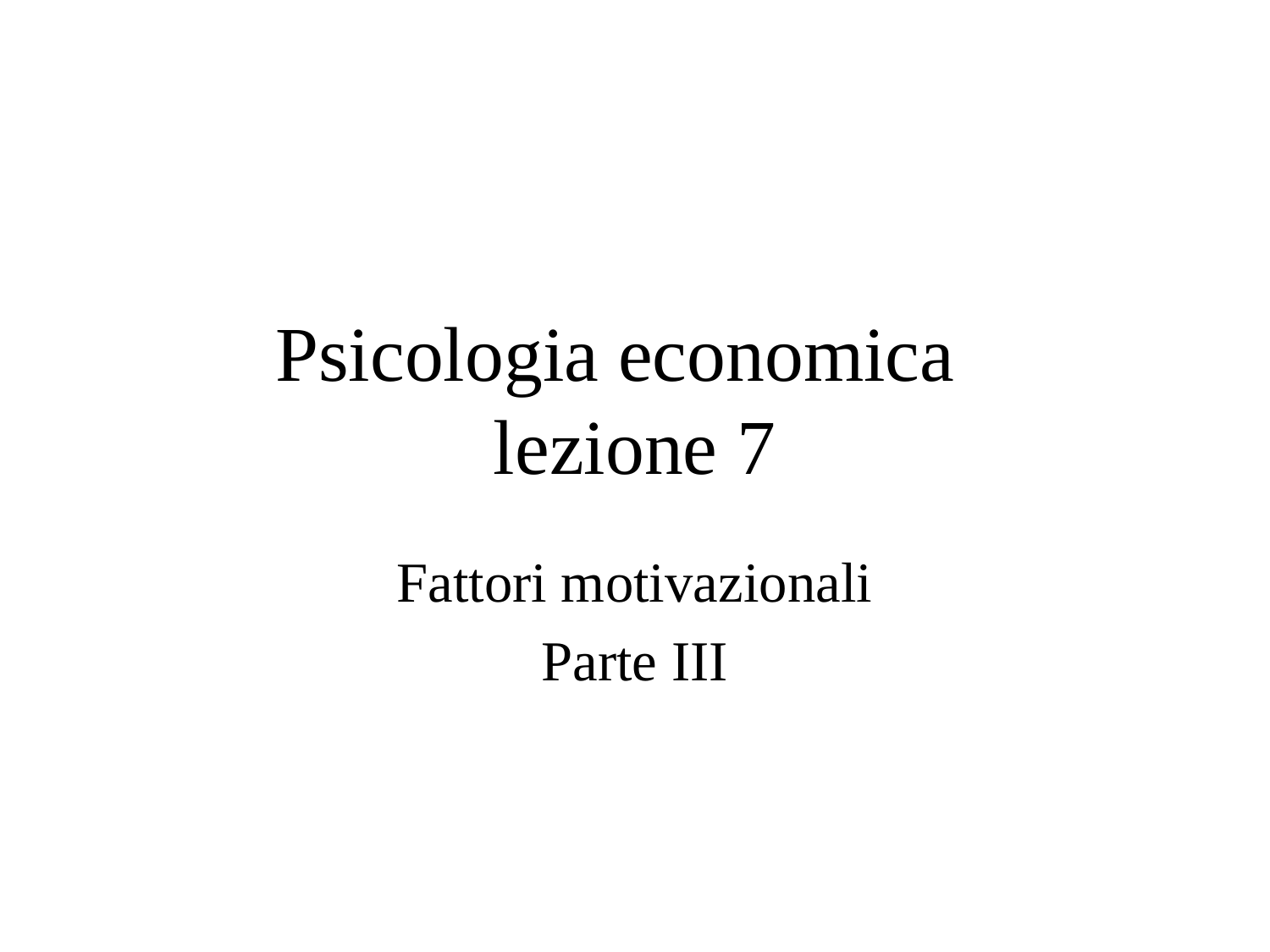

# Psicologia economica lezione 7
Fattori motivazionali
Parte III